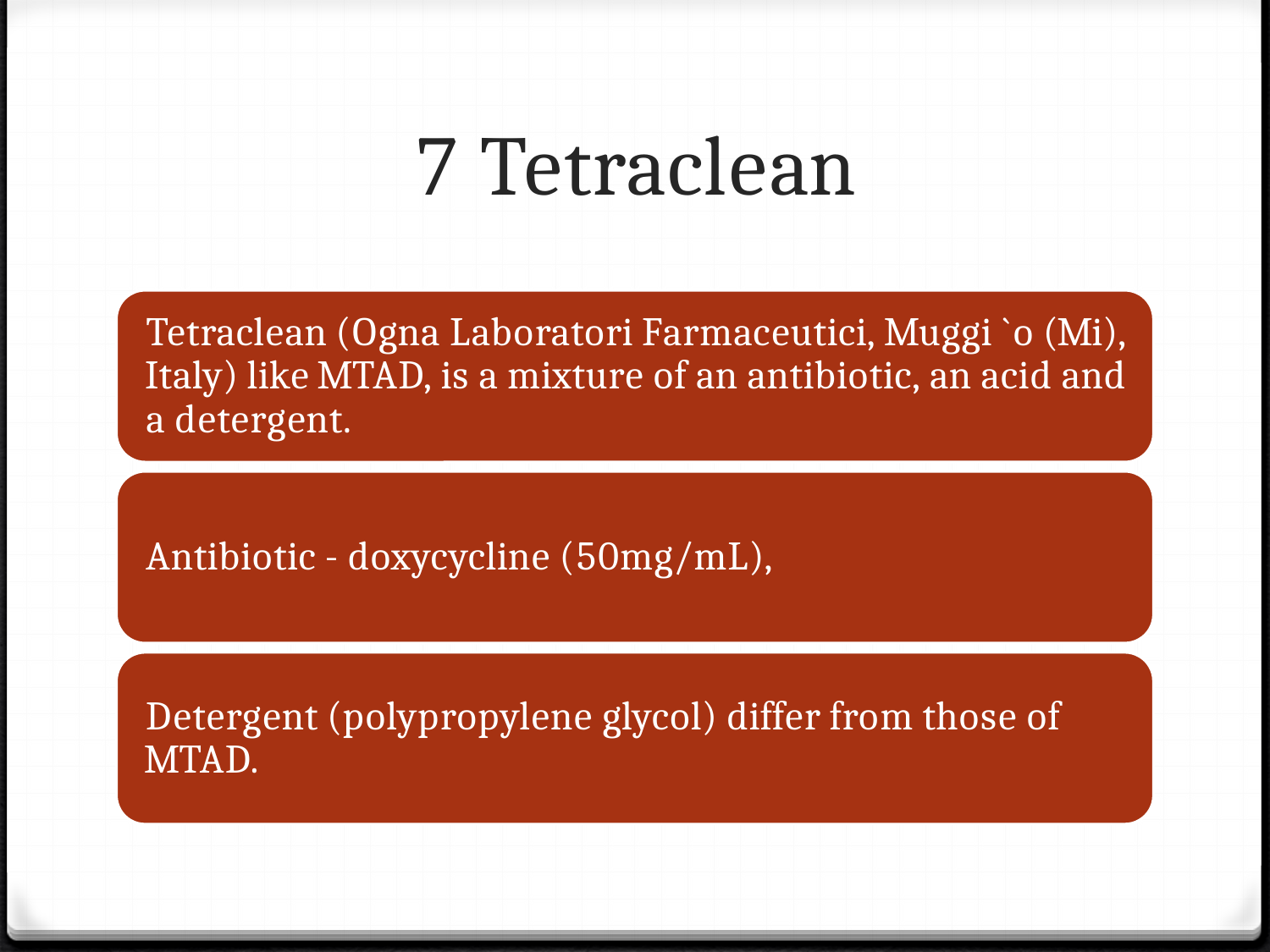

# 7 Tetraclean
Tetraclean (Ogna Laboratori Farmaceutici, Muggi `o (Mi), Italy) like MTAD, is a mixture of an antibiotic, an acid and a detergent.
Antibiotic - doxycycline (50mg/mL),
Detergent (polypropylene glycol) differ from those of MTAD.